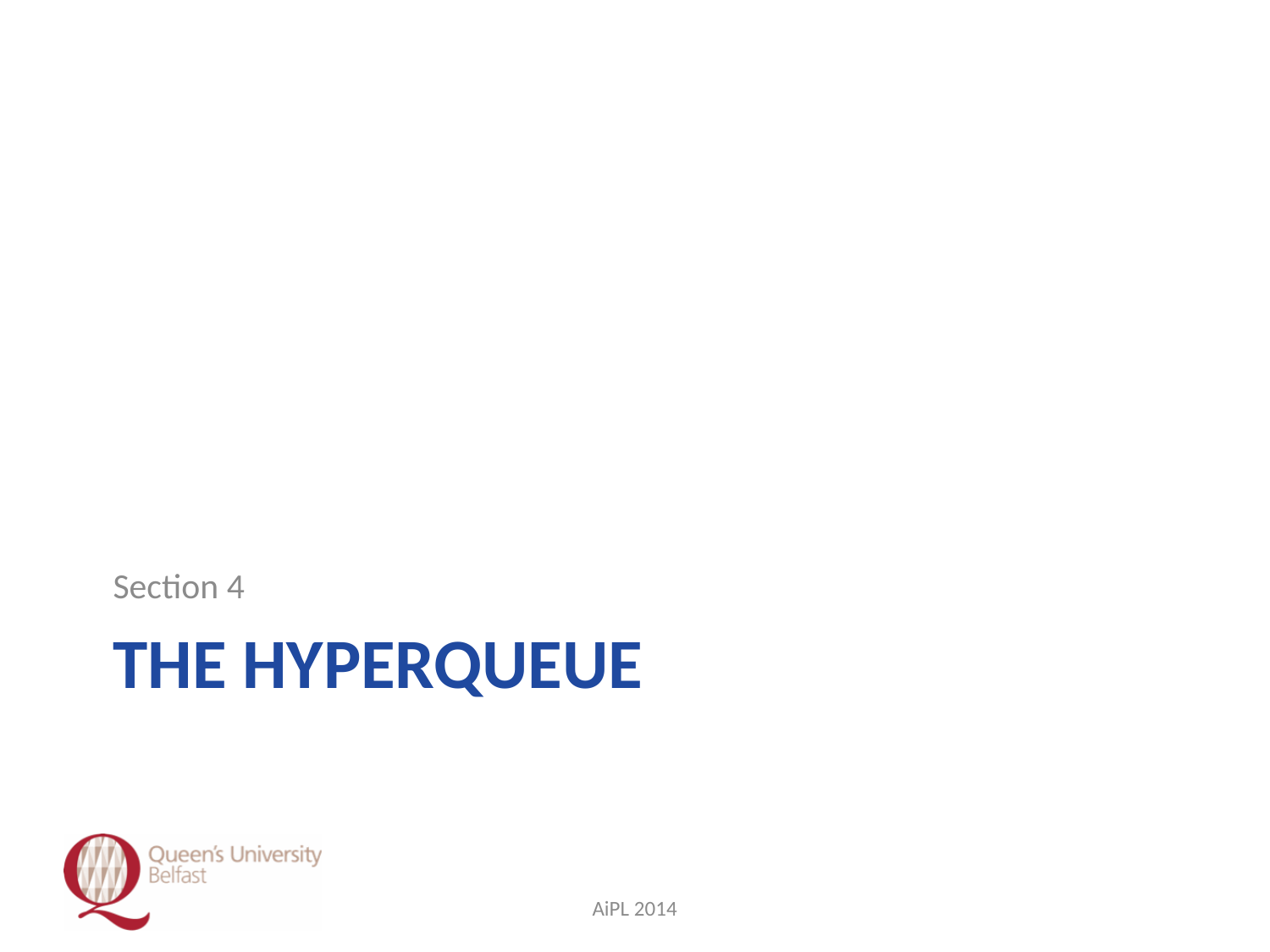

Section 4
# THE HyperQueuE
AiPL 2014